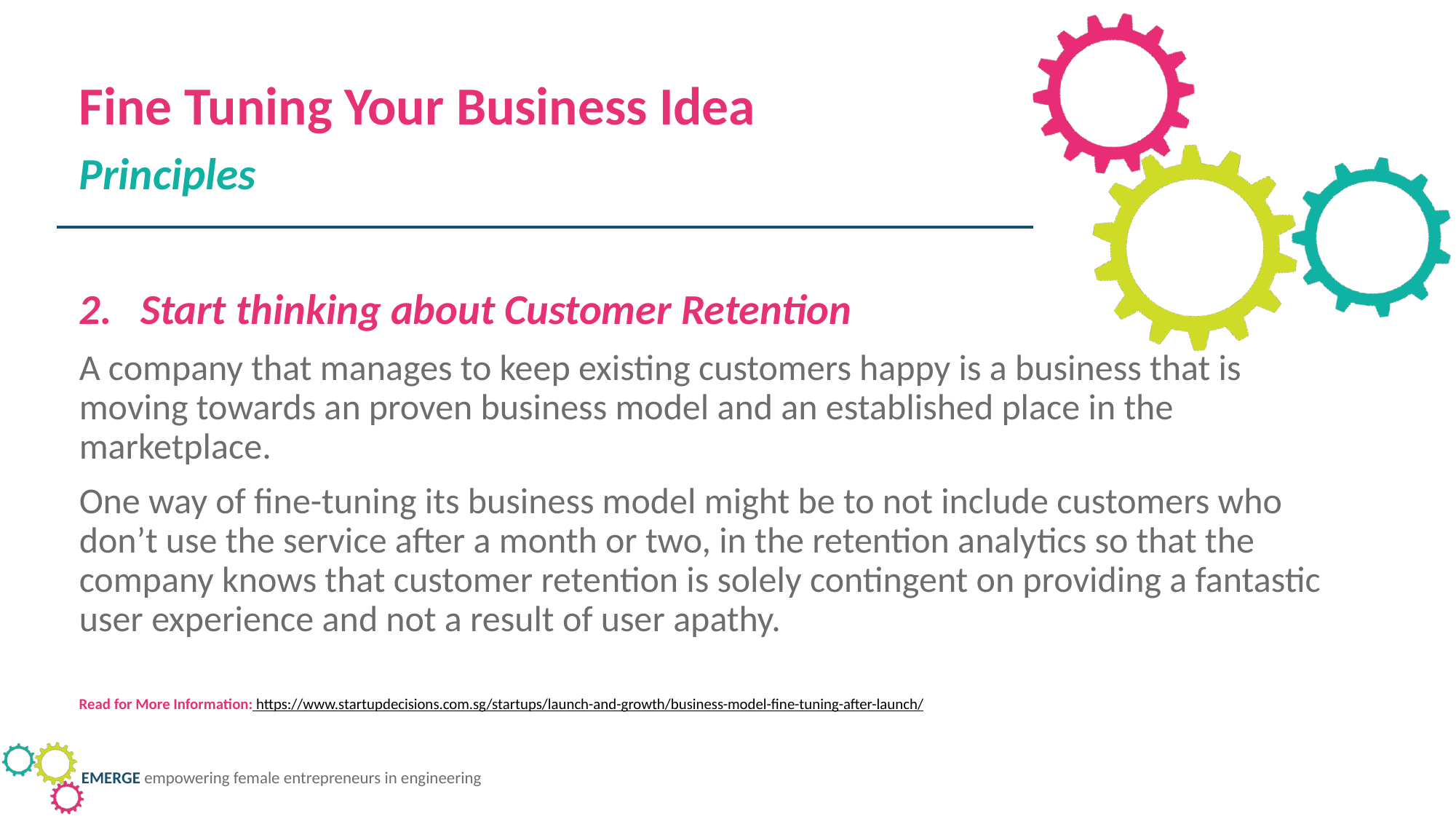

Fine Tuning Your Business Idea
Principles
Start thinking about Customer Retention
A company that manages to keep existing customers happy is a business that is moving towards an proven business model and an established place in the marketplace.
One way of fine-tuning its business model might be to not include customers who don’t use the service after a month or two, in the retention analytics so that the company knows that customer retention is solely contingent on providing a fantastic user experience and not a result of user apathy.
Read for More Information: https://www.startupdecisions.com.sg/startups/launch-and-growth/business-model-fine-tuning-after-launch/